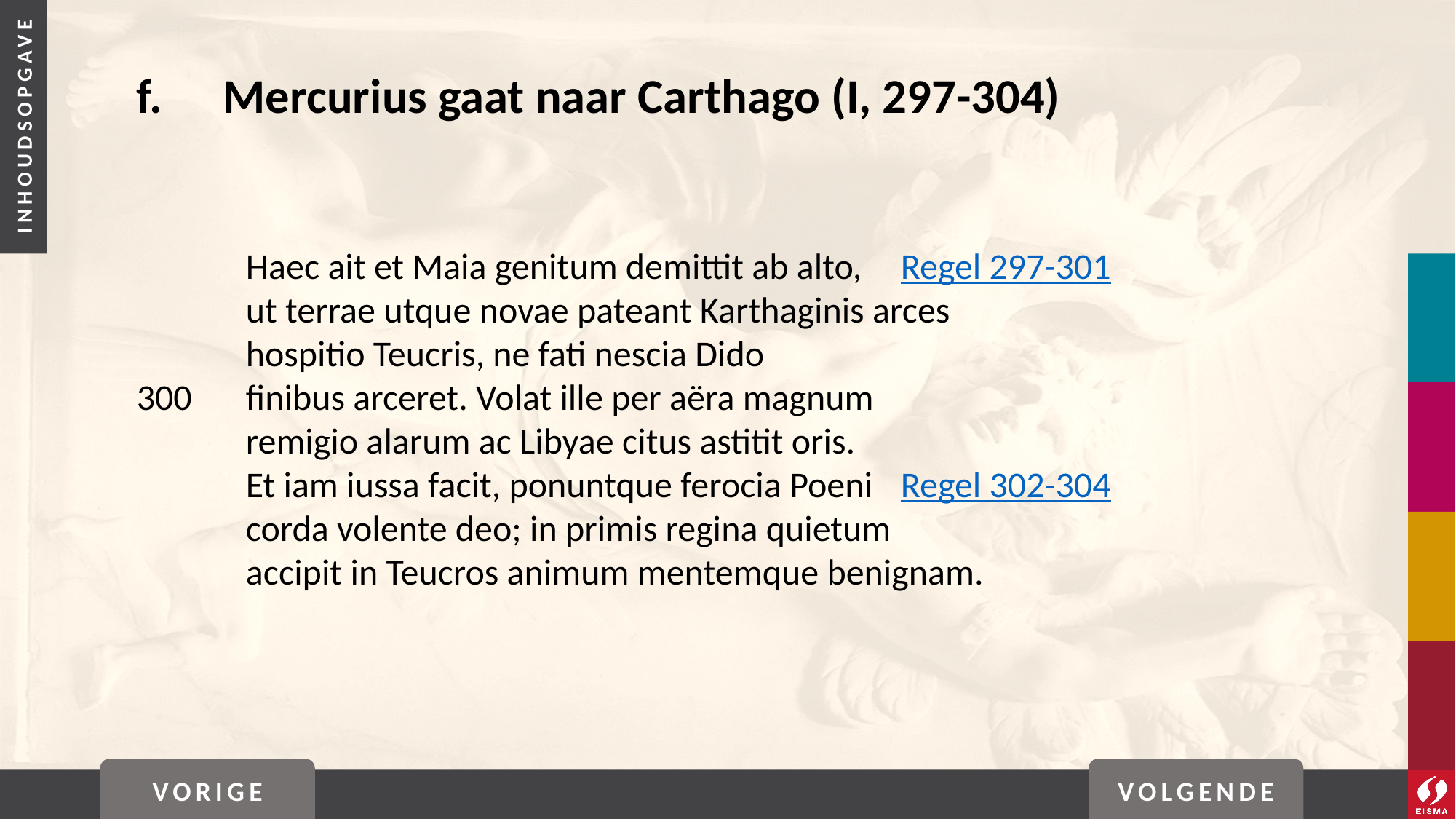

# f. 	Mercurius gaat naar Carthago (I, 297-304)
	Haec ait et Maia genitum demittit ab alto,	Regel 297-301
	ut terrae utque novae pateant Karthaginis arces
	hospitio Teucris, ne fati nescia Dido
300	finibus arceret. Volat ille per aëra magnum
	remigio alarum ac Libyae citus astitit oris.
	Et iam iussa facit, ponuntque ferocia Poeni	Regel 302-304
	corda volente deo; in primis regina quietum
	accipit in Teucros animum mentemque benignam.

VORIGE
VOLGENDE